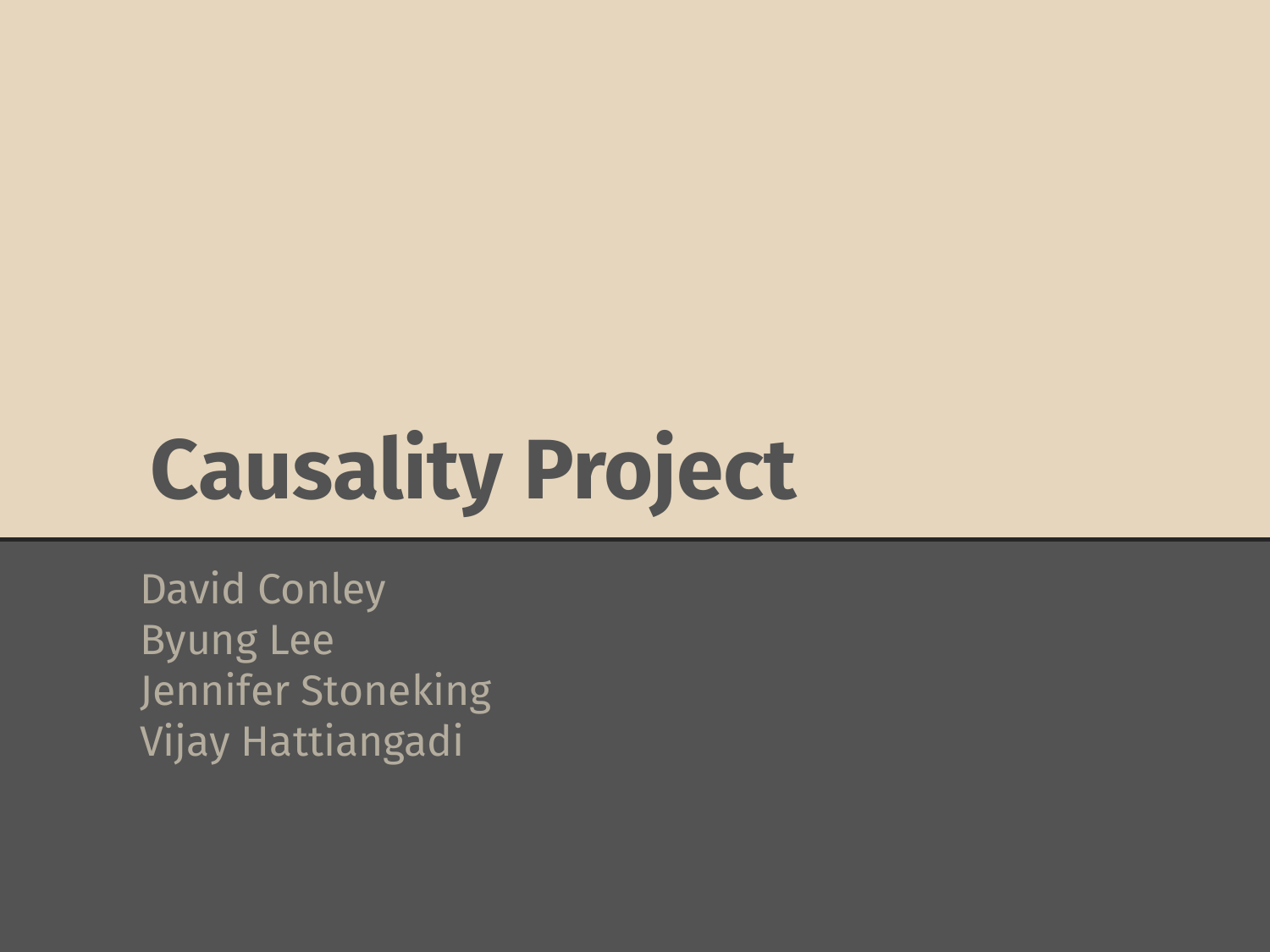

# Causality Project
David Conley
Byung Lee
Jennifer Stoneking
Vijay Hattiangadi